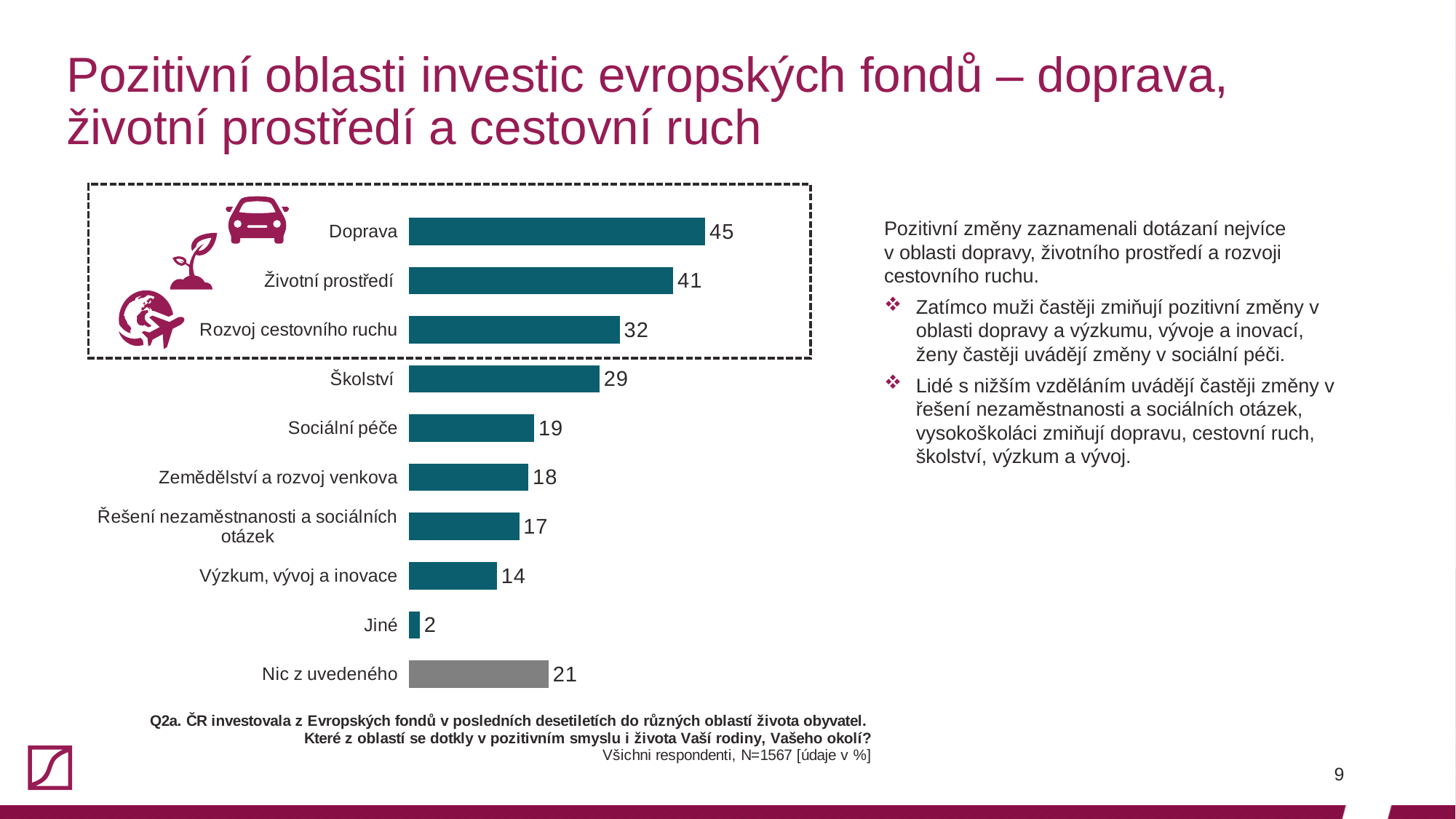

# Pozitivní oblasti investic evropských fondů – doprava, životní prostředí a cestovní ruch

### Chart

| Category |  |
|---|---|
| Doprava | 45.4 |
| Životní prostředí  | 40.5 |
| Rozvoj cestovního ruchu | 32.3 |
| Školství  | 29.2 |
| Sociální péče | 19.2 |
| Zemědělství a rozvoj venkova | 18.3 |
| Řešení nezaměstnanosti a sociálních otázek | 16.9 |
| Výzkum, vývoj a inovace | 13.5 |
| Jiné | 1.7 |
| Nic z uvedeného | 21.4 |

Pozitivní změny zaznamenali dotázaní nejvíce
v oblasti dopravy, životního prostředí a rozvoji cestovního ruchu.
Zatímco muži častěji zmiňují pozitivní změny v oblasti dopravy a výzkumu, vývoje a inovací, ženy častěji uvádějí změny v sociální péči.
Lidé s nižším vzděláním uvádějí častěji změny v řešení nezaměstnanosti a sociálních otázek, vysokoškoláci zmiňují dopravu, cestovní ruch, školství, výzkum a vývoj.

9